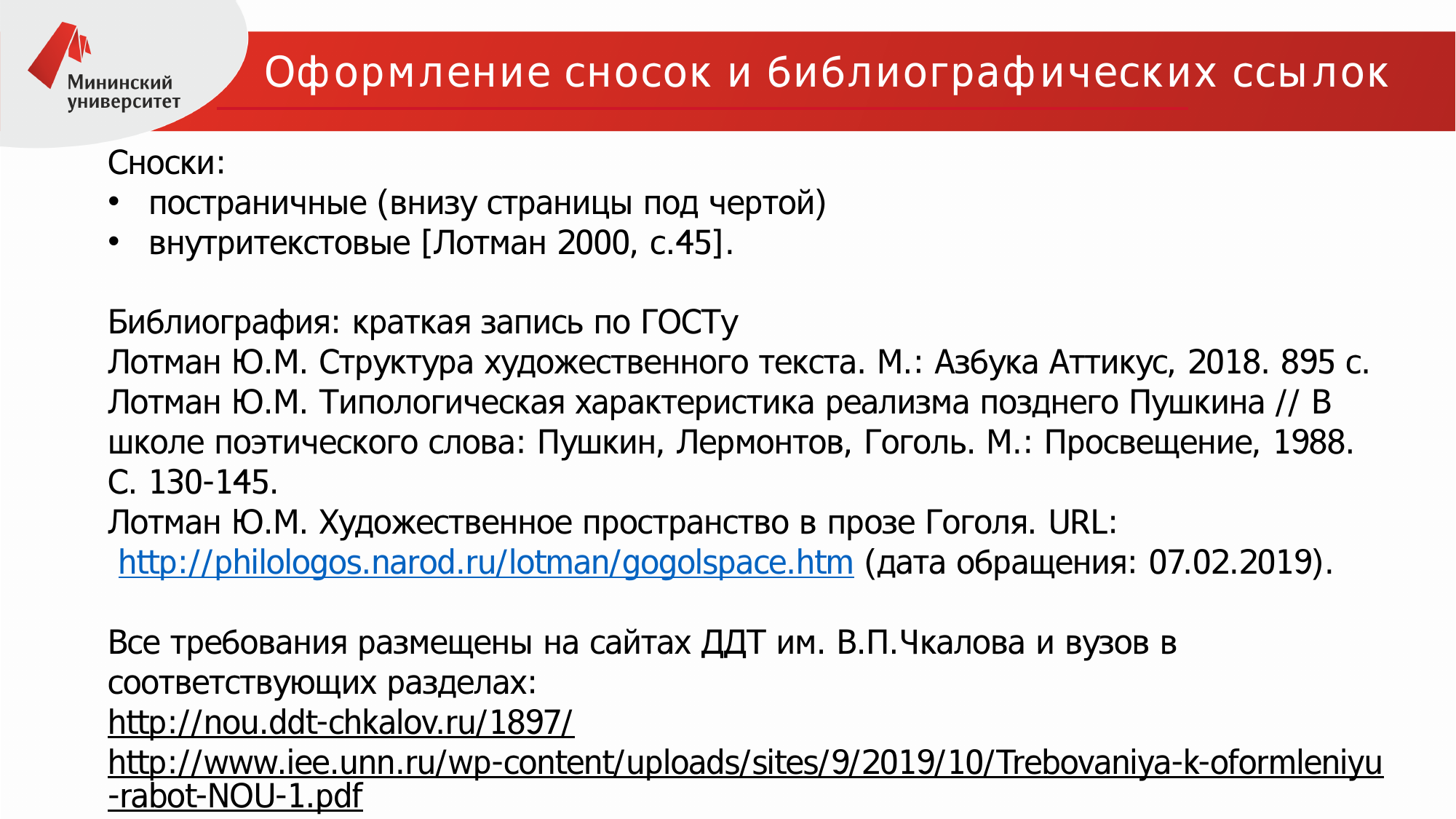

Оформление сносок и библиографических ссылок
Сноски:
постраничные (внизу страницы под чертой)
внутритекстовые [Лотман 2000, с.45].

Библиография: краткая запись по ГОСТу
Лотман Ю.М. Структура художественного текста. М.: Азбука Аттикус, 2018. 895 с.
Лотман Ю.М. Типологическая характеристика реализма позднего Пушкина // В школе поэтического слова: Пушкин, Лермонтов, Гоголь. М.: Просвещение, 1988. С. 130-145.
Лотман Ю.М. Художественное пространство в прозе Гоголя. URL:
 http://philologos.narod.ru/lotman/gogolspace.htm (дата обращения: 07.02.2019).

Все требования размещены на сайтах ДДТ им. В.П.Чкалова и вузов в соответствующих разделах:
http://nou.ddt-chkalov.ru/1897/
http://www.iee.unn.ru/wp-content/uploads/sites/9/2019/10/Trebovaniya-k-oformleniyu-rabot-NOU-1.pdf